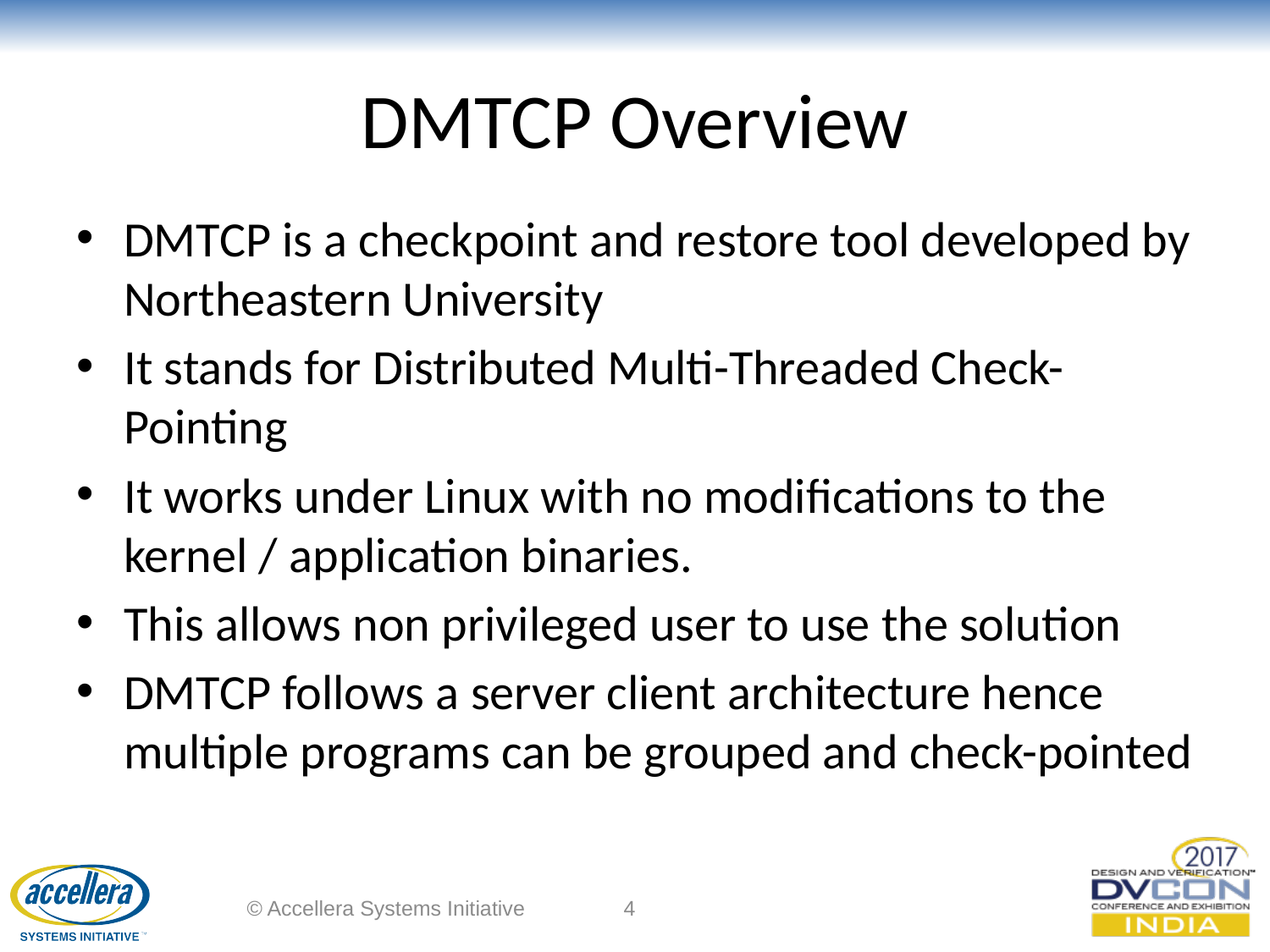

# DMTCP Overview
DMTCP is a checkpoint and restore tool developed by Northeastern University
It stands for Distributed Multi-Threaded Check-Pointing
It works under Linux with no modifications to the kernel / application binaries.
This allows non privileged user to use the solution
DMTCP follows a server client architecture hence multiple programs can be grouped and check-pointed
© Accellera Systems Initiative
4